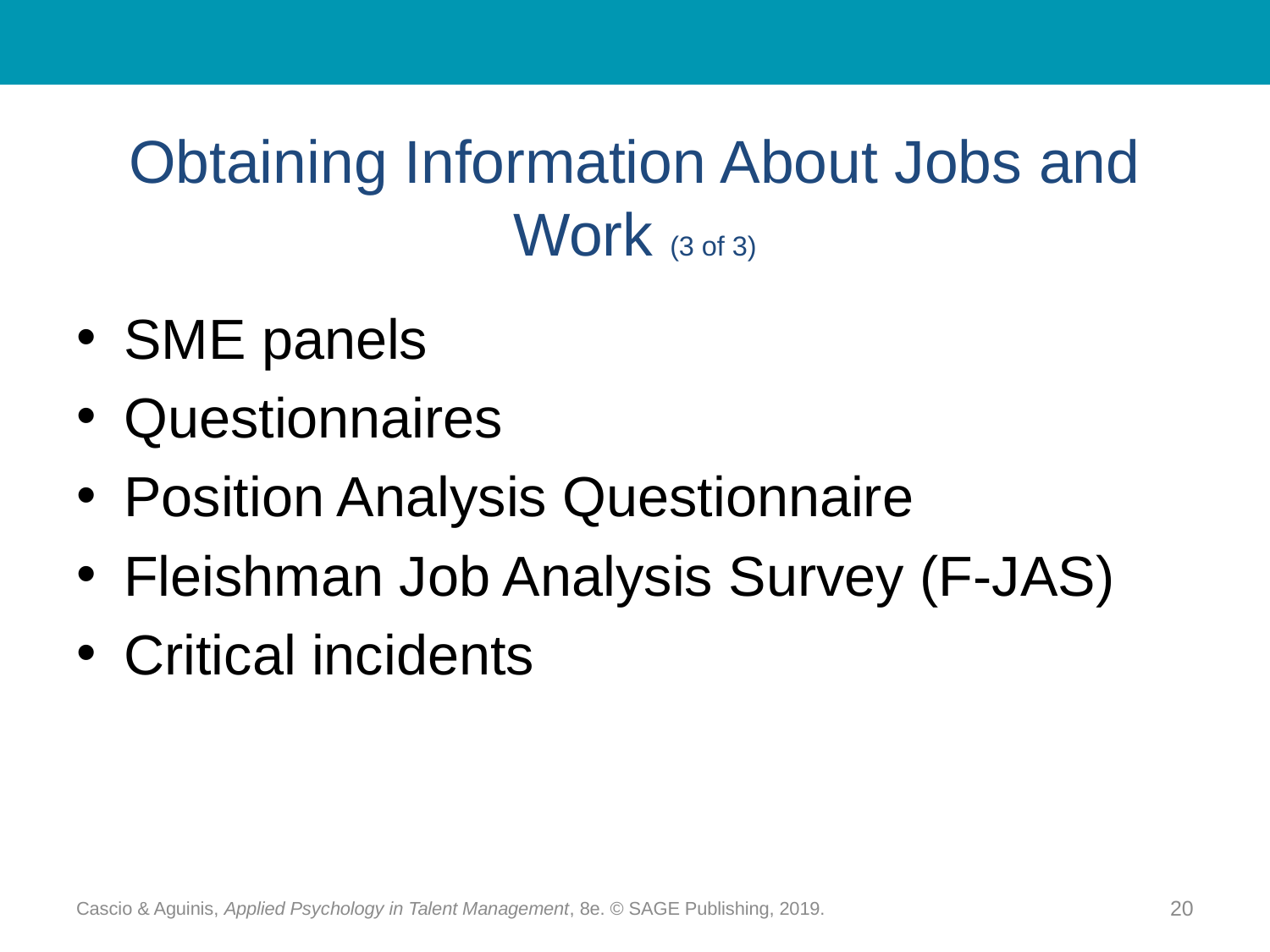

# Obtaining Information About Jobs and Work (3 of 3)
SME panels
Questionnaires
Position Analysis Questionnaire
Fleishman Job Analysis Survey (F-JAS)
Critical incidents

Cascio & Aguinis, Applied Psychology in Talent Management, 8e. © SAGE Publishing, 2019.
20